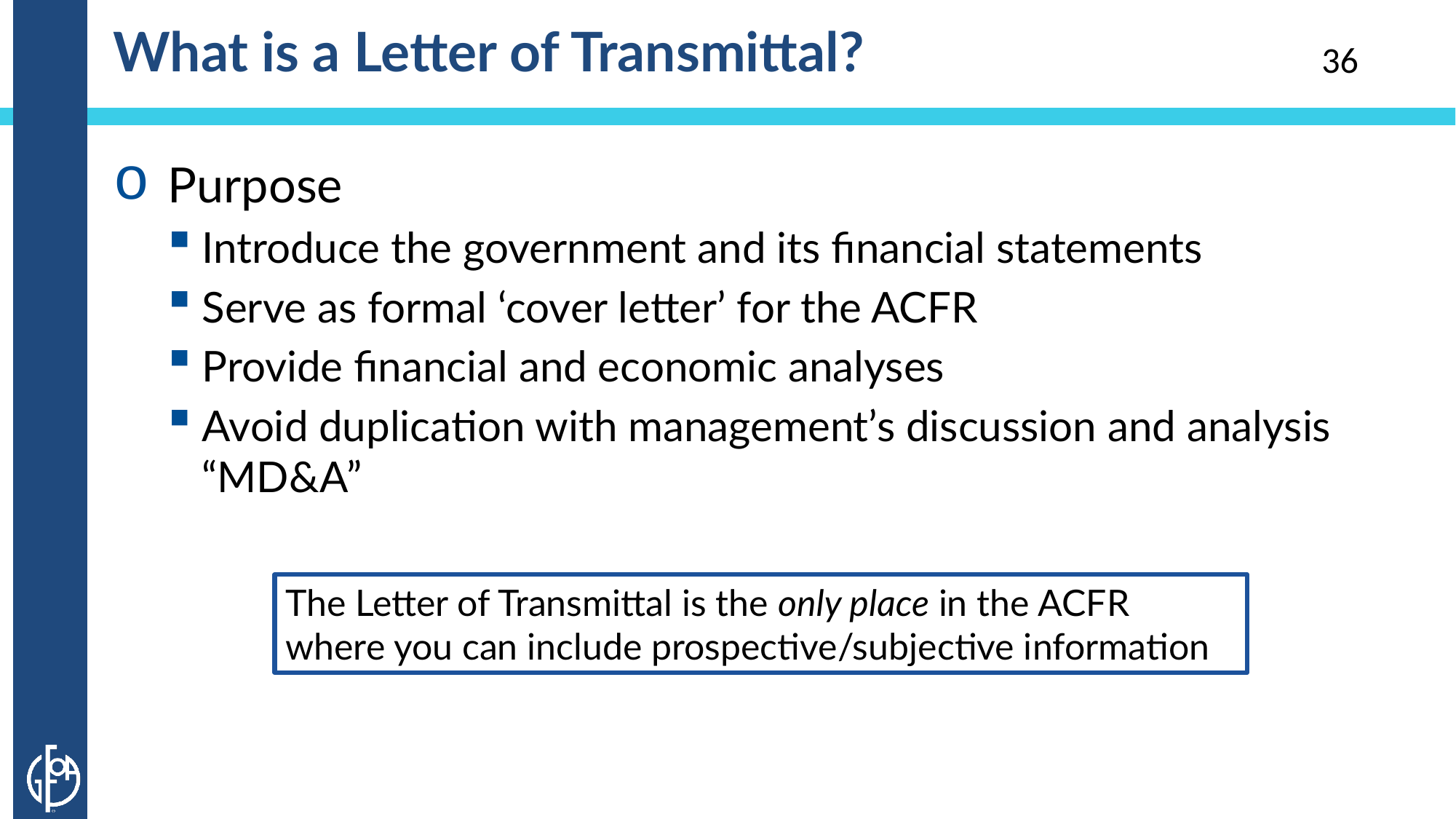

# What is a Letter of Transmittal?
36
Purpose
Introduce the government and its financial statements
Serve as formal ‘cover letter’ for the ACFR
Provide financial and economic analyses
Avoid duplication with management’s discussion and analysis “MD&A”

The Letter of Transmittal is the only place in the ACFR where you can include prospective/subjective information